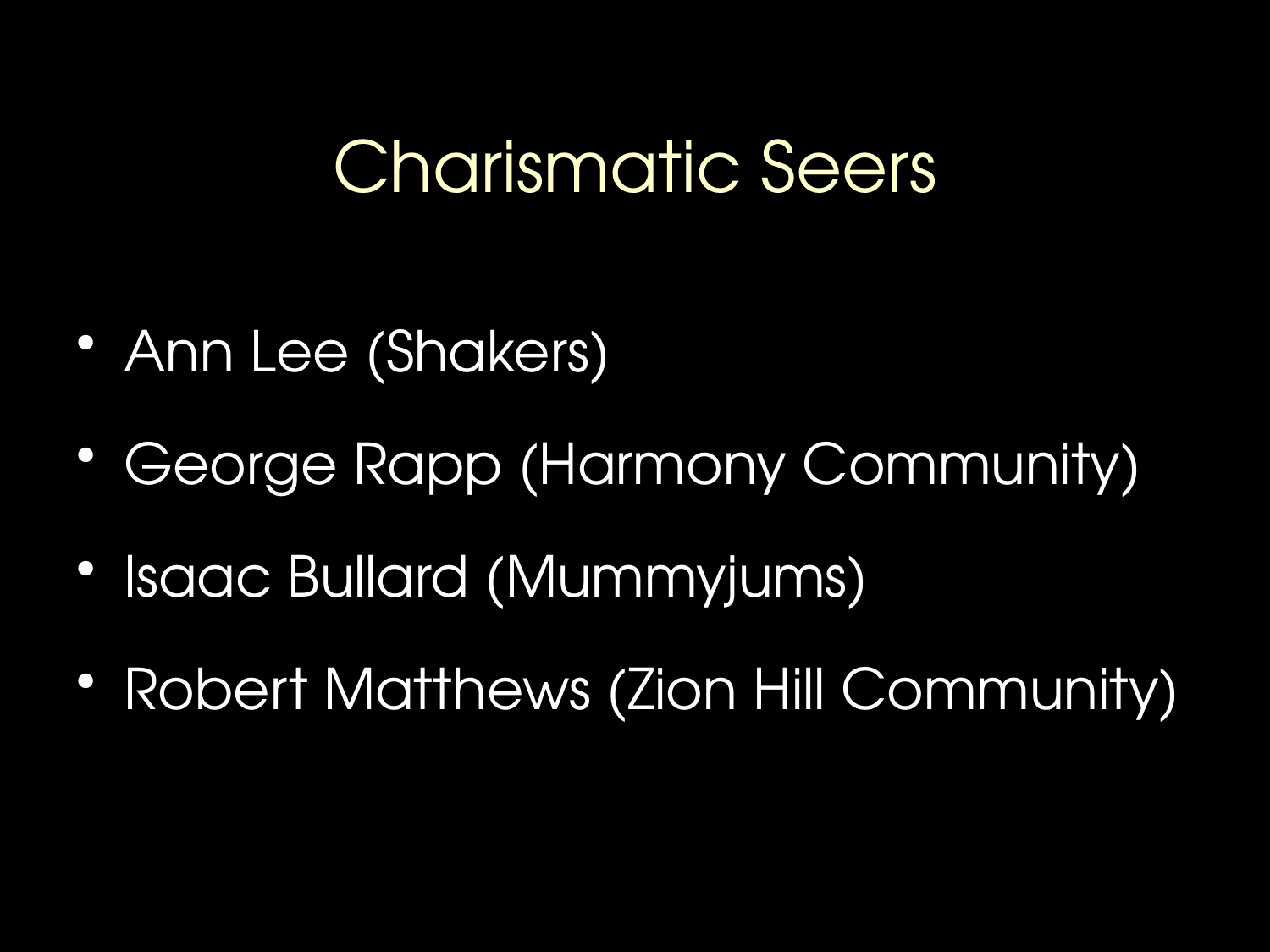

# Charismatic Seers
Ann Lee (Shakers)
George Rapp (Harmony Community)
Isaac Bullard (Mummyjums)
Robert Matthews (Zion Hill Community)